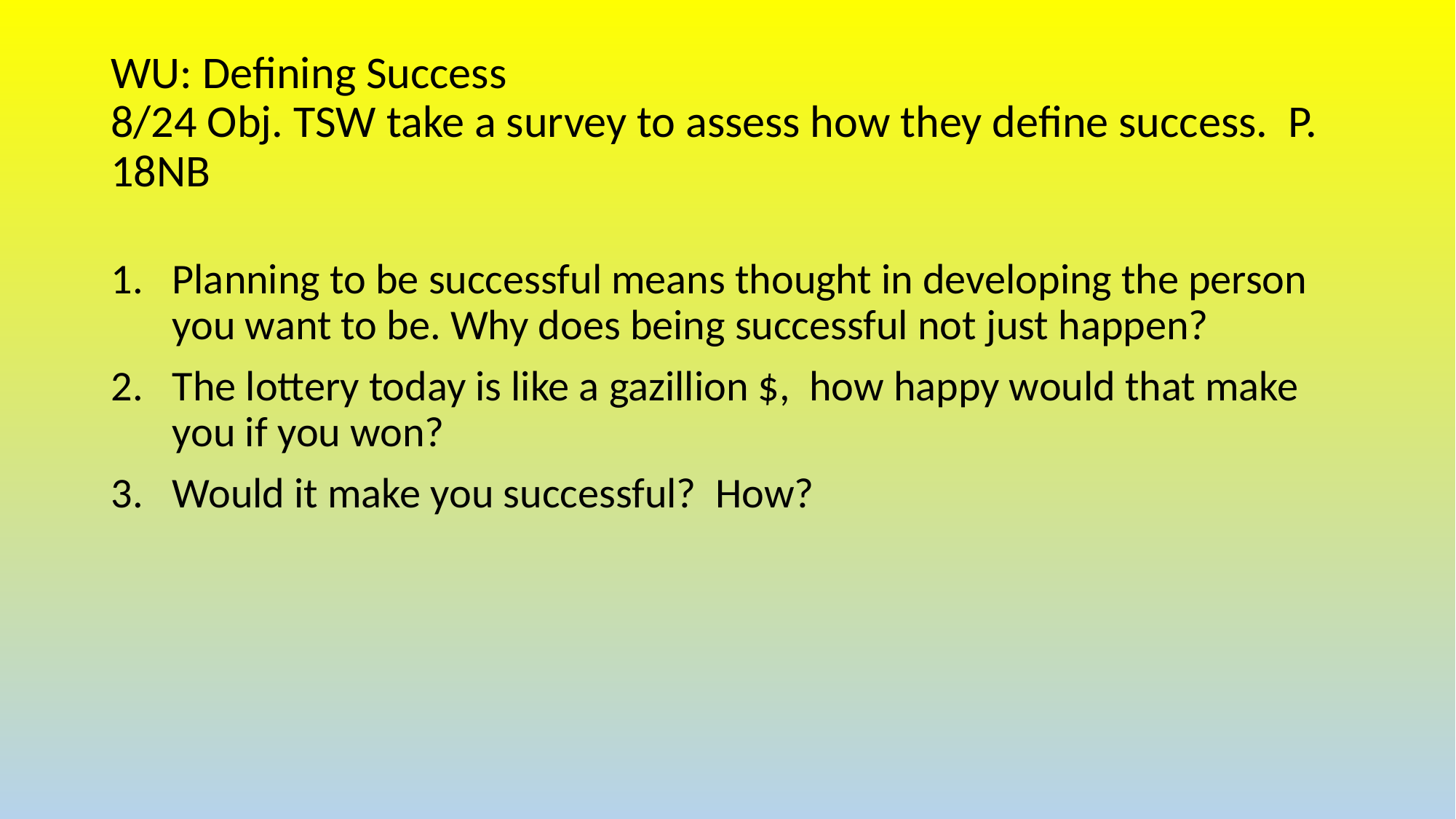

# WU: Defining Success 8/24 Obj. TSW take a survey to assess how they define success.  P. 18NB
Planning to be successful means thought in developing the person you want to be. Why does being successful not just happen?
The lottery today is like a gazillion $,  how happy would that make you if you won?
Would it make you successful?  How?